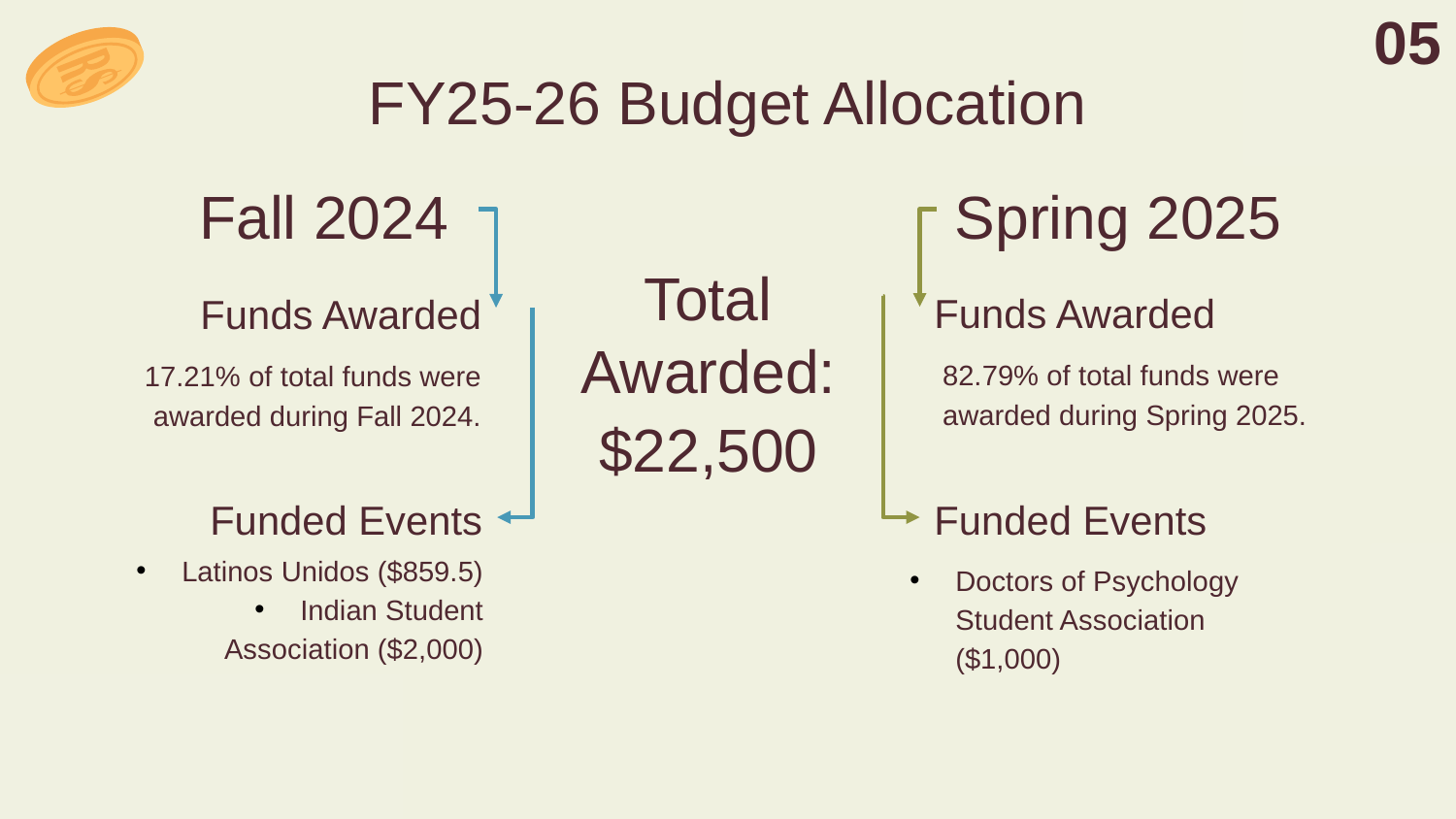

05
# FY25-26 Budget Allocation
Fall 2024
Spring 2025
Total Awarded:
Funds Awarded
Funds Awarded
82.79% of total funds were awarded during Spring 2025.
17.21% of total funds were awarded during Fall 2024.
$22,500
Funded Events
Funded Events
Doctors of Psychology Student Association ($1,000)
Latinos Unidos ($859.5)
Indian Student Association ($2,000)